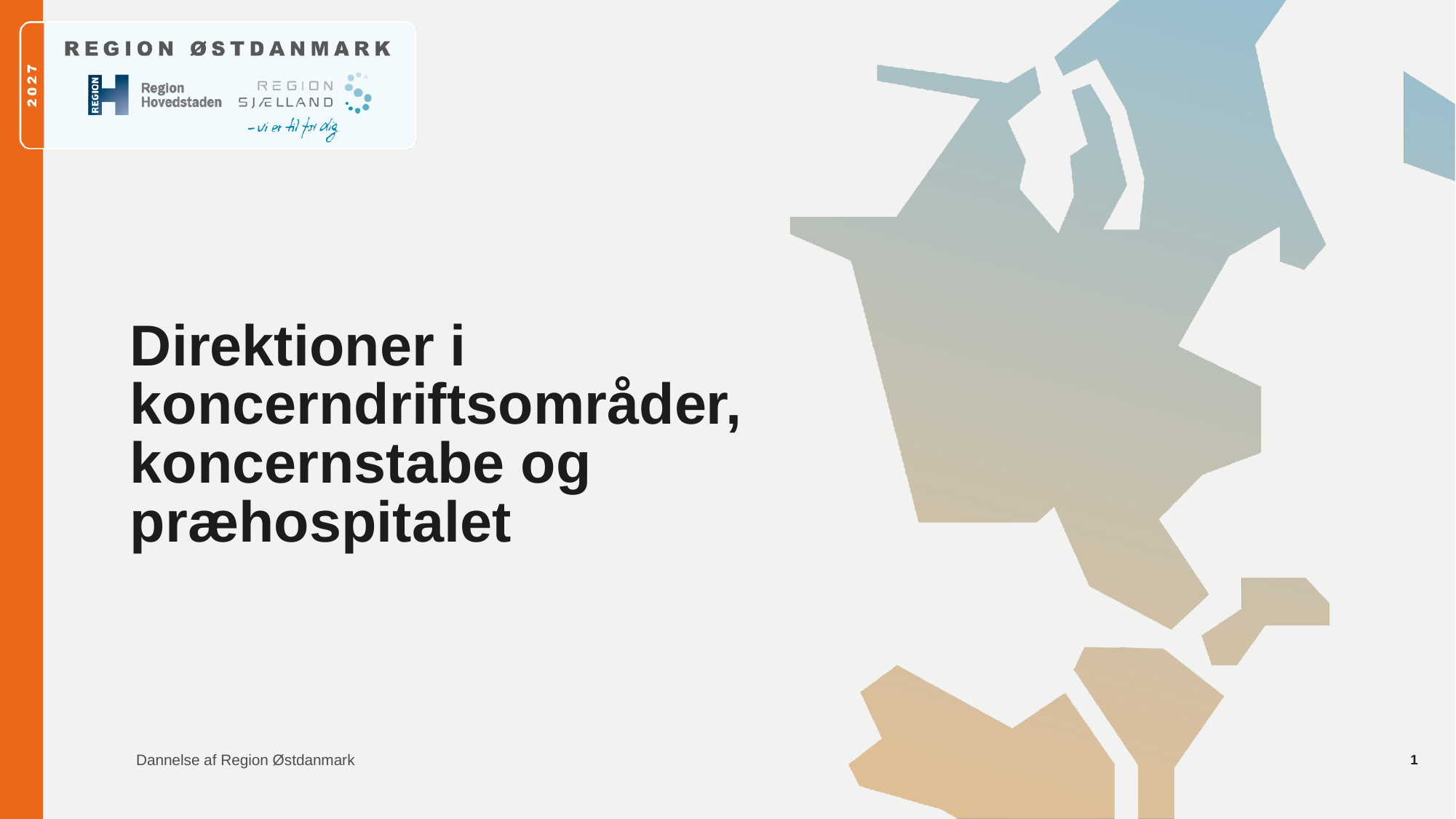

# Direktioner i koncerndriftsområder, koncernstabe og præhospitalet
1